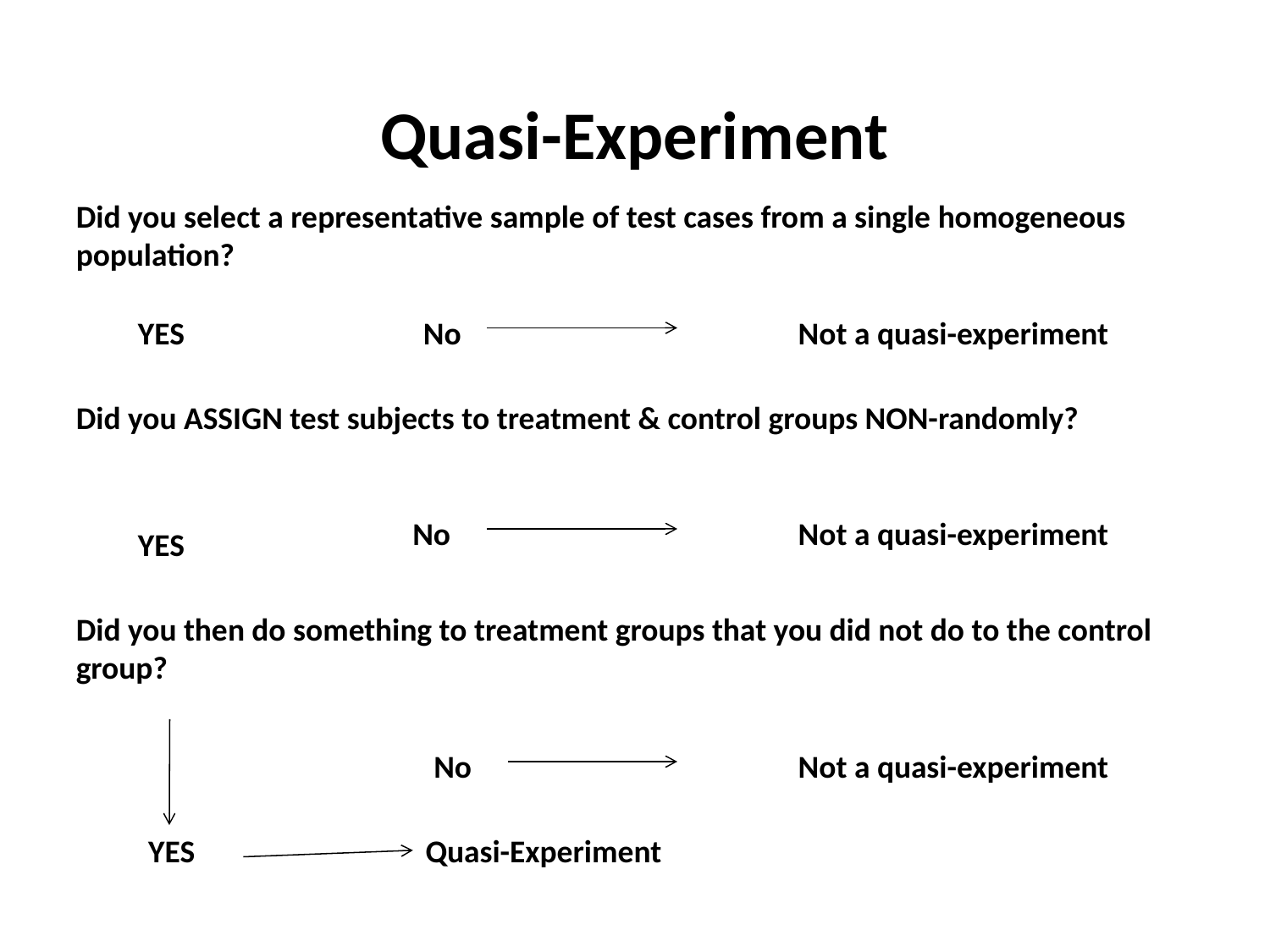

# Quasi-Experiment
Did you select a representative sample of test cases from a single homogeneous population?
YES
Not a quasi-experiment
No
Did you ASSIGN test subjects to treatment & control groups NON-randomly?
Not a quasi-experiment
No
YES
Did you then do something to treatment groups that you did not do to the control group?
No
Not a quasi-experiment
YES
Quasi-Experiment